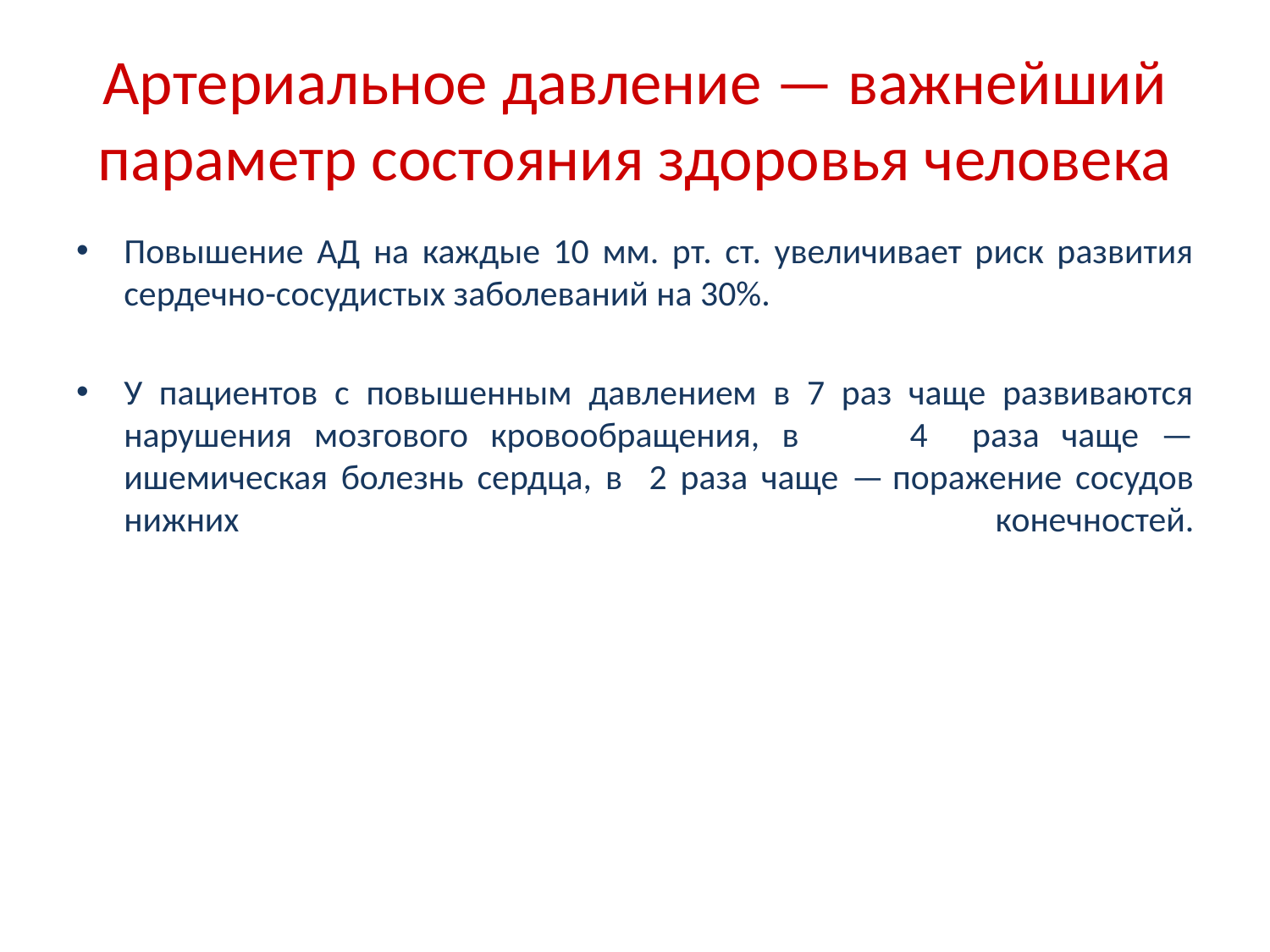

# Артериальное давление — важнейший параметр состояния здоровья человека
Повышение АД на каждые 10 мм. рт. ст. увеличивает риск развития сердечно-сосудистых заболеваний на 30%.

У пациентов с повышенным давлением в 7 раз чаще развиваются нарушения мозгового кровообращения, в     4  раза чаще — ишемическая болезнь сердца, в  2 раза чаще — поражение сосудов нижних конечностей.